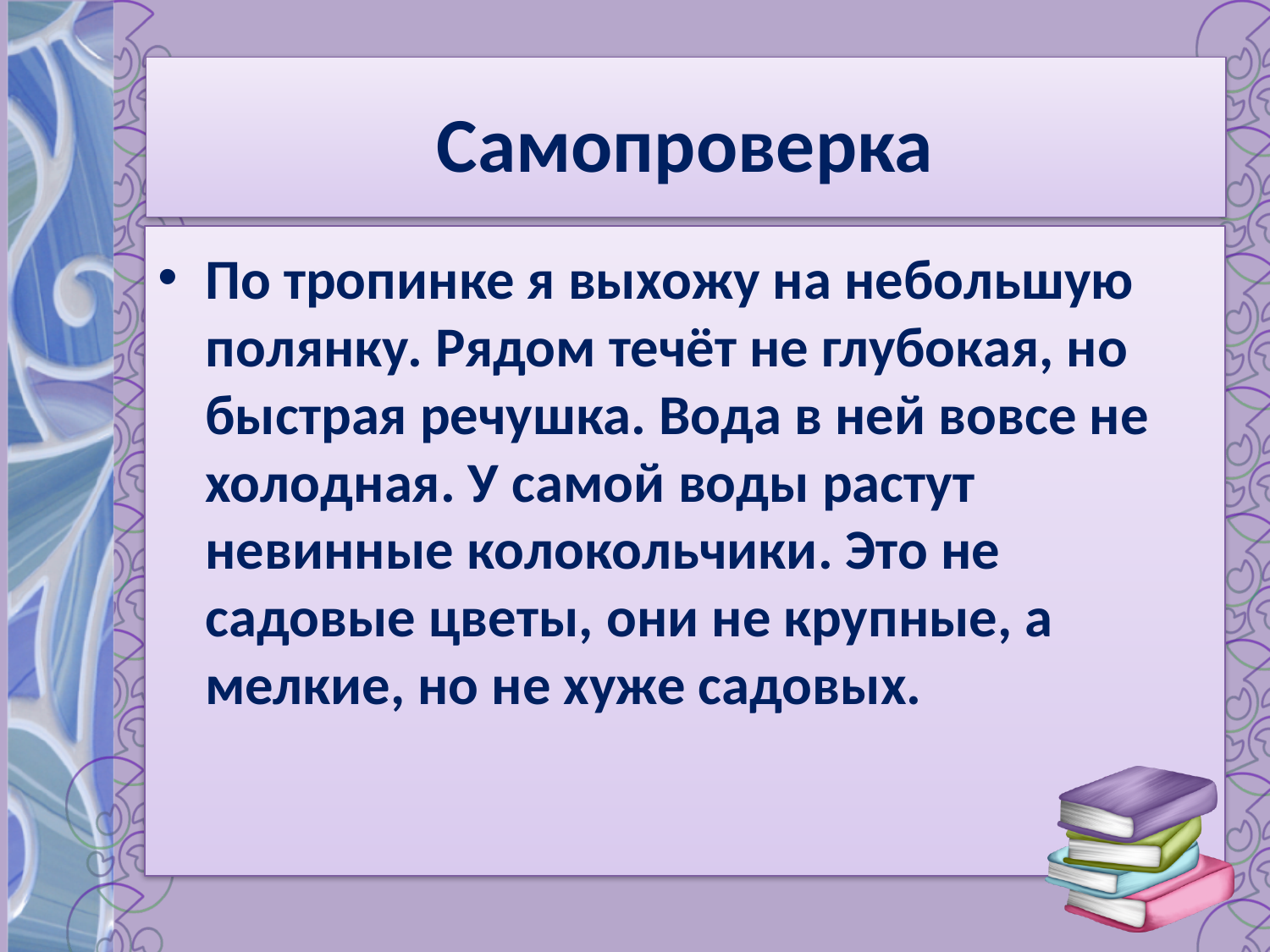

# Самопроверка
По тропинке я выхожу на небольшую полянку. Рядом течёт не глубокая, но быстрая речушка. Вода в ней вовсе не холодная. У самой воды растут невинные колокольчики. Это не садовые цветы, они не крупные, а мелкие, но не хуже садовых.